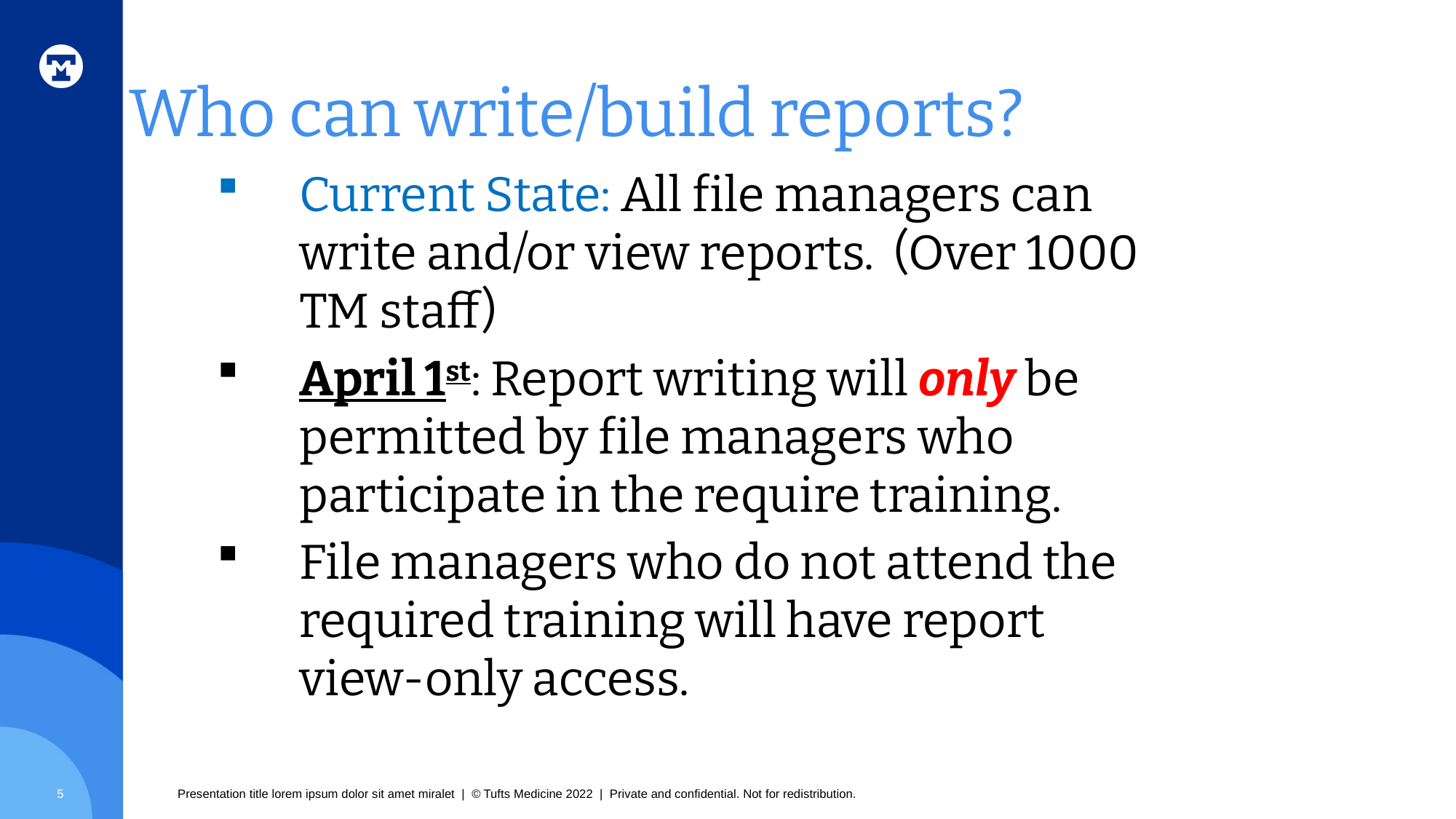

# Who can write/build reports?
Current State: All file managers can write and/or view reports.  (Over 1000 TM staff)
April 1st: Report writing will only be permitted by file managers who participate in the require training.
File managers who do not attend the required training will have report view-only access.

5
Presentation title lorem ipsum dolor sit amet miralet  |  © Tufts Medicine 2022  |  Private and confidential. Not for redistribution.